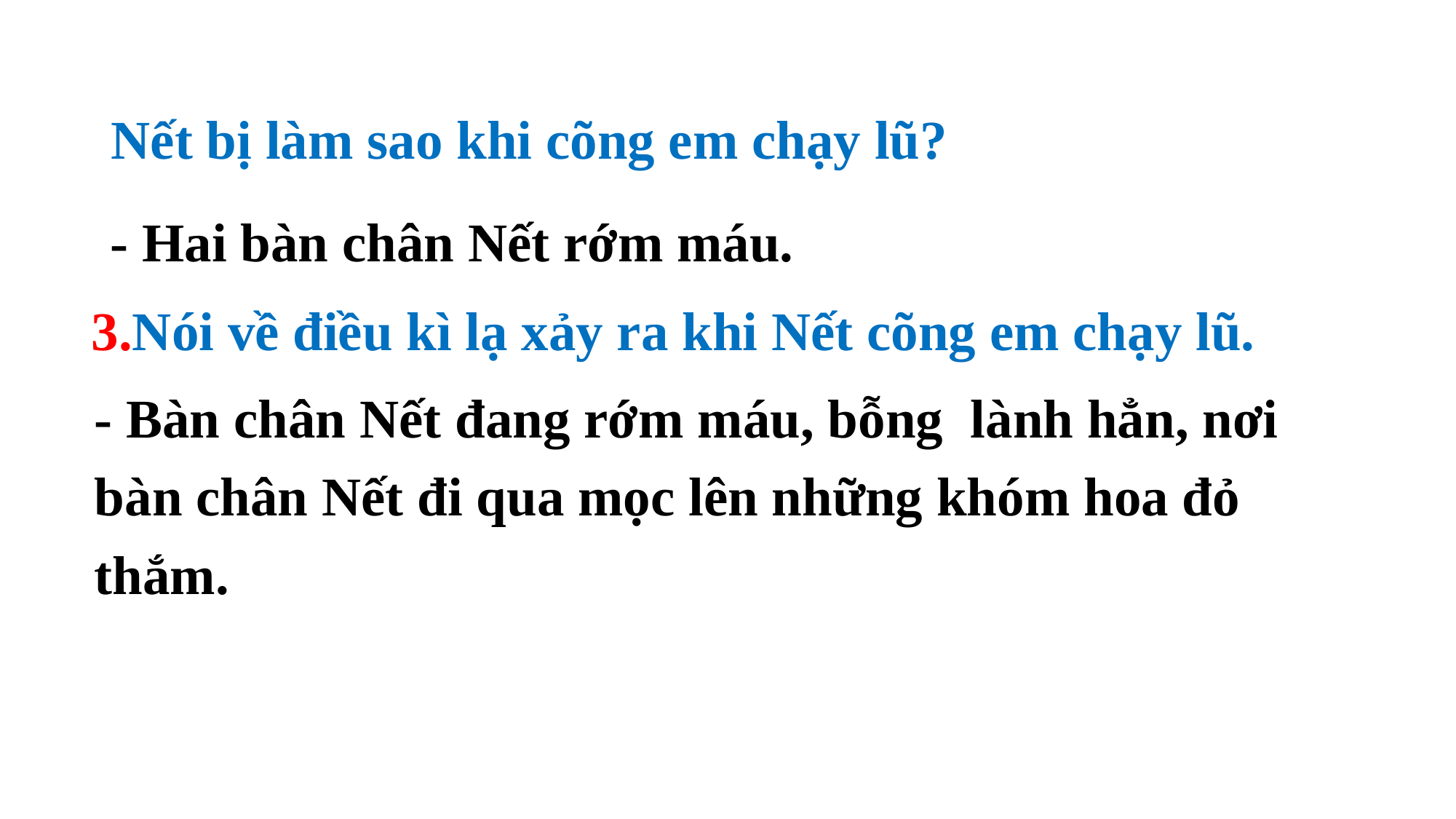

Nết bị làm sao khi cõng em chạy lũ?
- Hai bàn chân Nết rớm máu.
3.Nói về điều kì lạ xảy ra khi Nết cõng em chạy lũ.

- Bàn chân Nết đang rớm máu, bỗng  lành hẳn, nơi bàn chân Nết đi qua mọc lên những khóm hoa đỏ thắm.